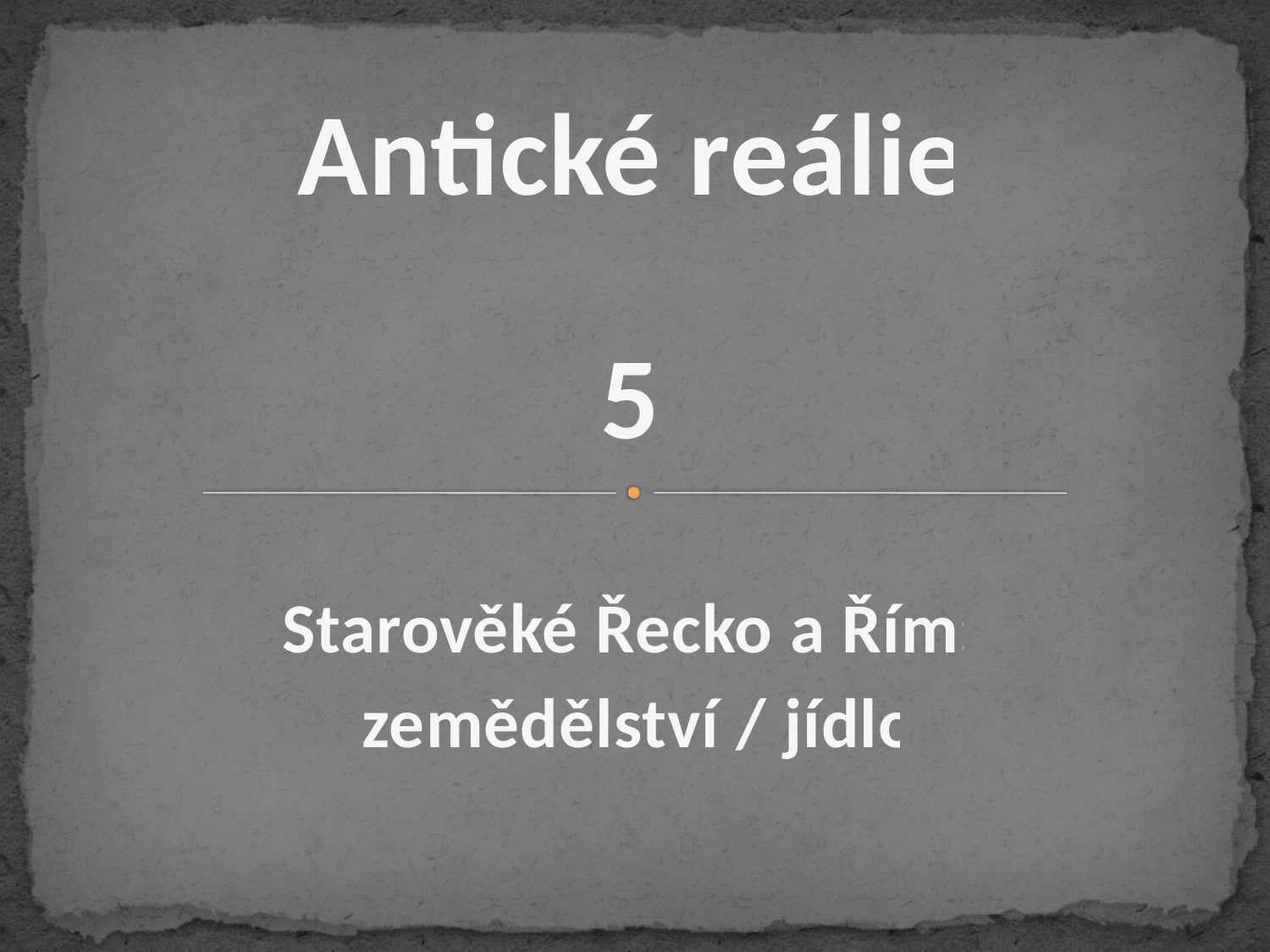

# Antické reálie

5
Starověké Řecko a Řím:
zemědělství / jídlo